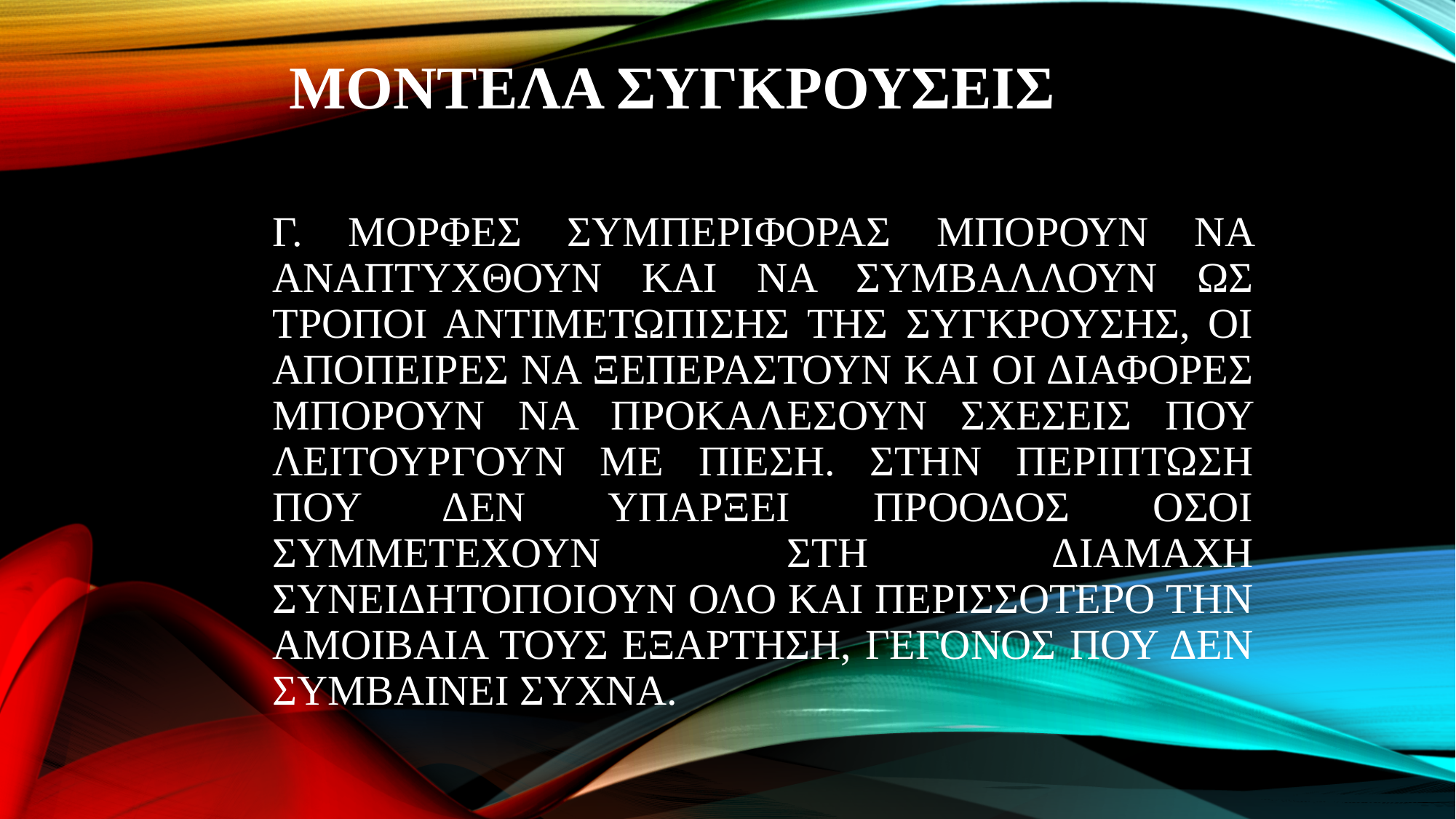

# ΜΟΝΤΕΛΑ ΣΥΓΚΡΟΥΣΕΙΣ
Γ. ΜΟΡΦΕΣ ΣΥΜΠΕΡΙΦΟΡΑΣ ΜΠΟΡΟΥΝ ΝΑ ΑΝΑΠΤΥΧΘΟΥΝ ΚΑΙ ΝΑ ΣΥΜΒΑΛΛΟΥΝ ΩΣ ΤΡΟΠΟΙ ΑΝΤΙΜΕΤΩΠΙΣΗΣ ΤΗΣ ΣΥΓΚΡΟΥΣΗΣ, ΟΙ ΑΠΟΠΕΙΡΕΣ ΝΑ ΞΕΠΕΡΑΣΤΟΥΝ ΚΑΙ ΟΙ ΔΙΑΦΟΡΕΣ ΜΠΟΡΟΥΝ ΝΑ ΠΡΟΚΑΛΕΣΟΥΝ ΣΧΕΣΕΙΣ ΠΟΥ ΛΕΙΤΟΥΡΓΟΥΝ ΜΕ ΠΙΕΣΗ. ΣΤΗΝ ΠΕΡΙΠΤΩΣΗ ΠΟΥ ΔΕΝ ΥΠΑΡΞΕΙ ΠΡΟΟΔΟΣ ΟΣΟΙ ΣΥΜΜΕΤΕΧΟΥΝ ΣΤΗ ΔΙΑΜΑΧΗ ΣΥΝΕΙΔΗΤΟΠΟΙΟΥΝ ΟΛΟ ΚΑΙ ΠΕΡΙΣΣΟΤΕΡΟ ΤΗΝ ΑΜΟΙΒΑΙΑ ΤΟΥΣ ΕΞΑΡΤΗΣΗ, ΓΕΓΟΝΟΣ ΠΟΥ ΔΕΝ ΣΥΜΒΑΙΝΕΙ ΣΥΧΝΑ.